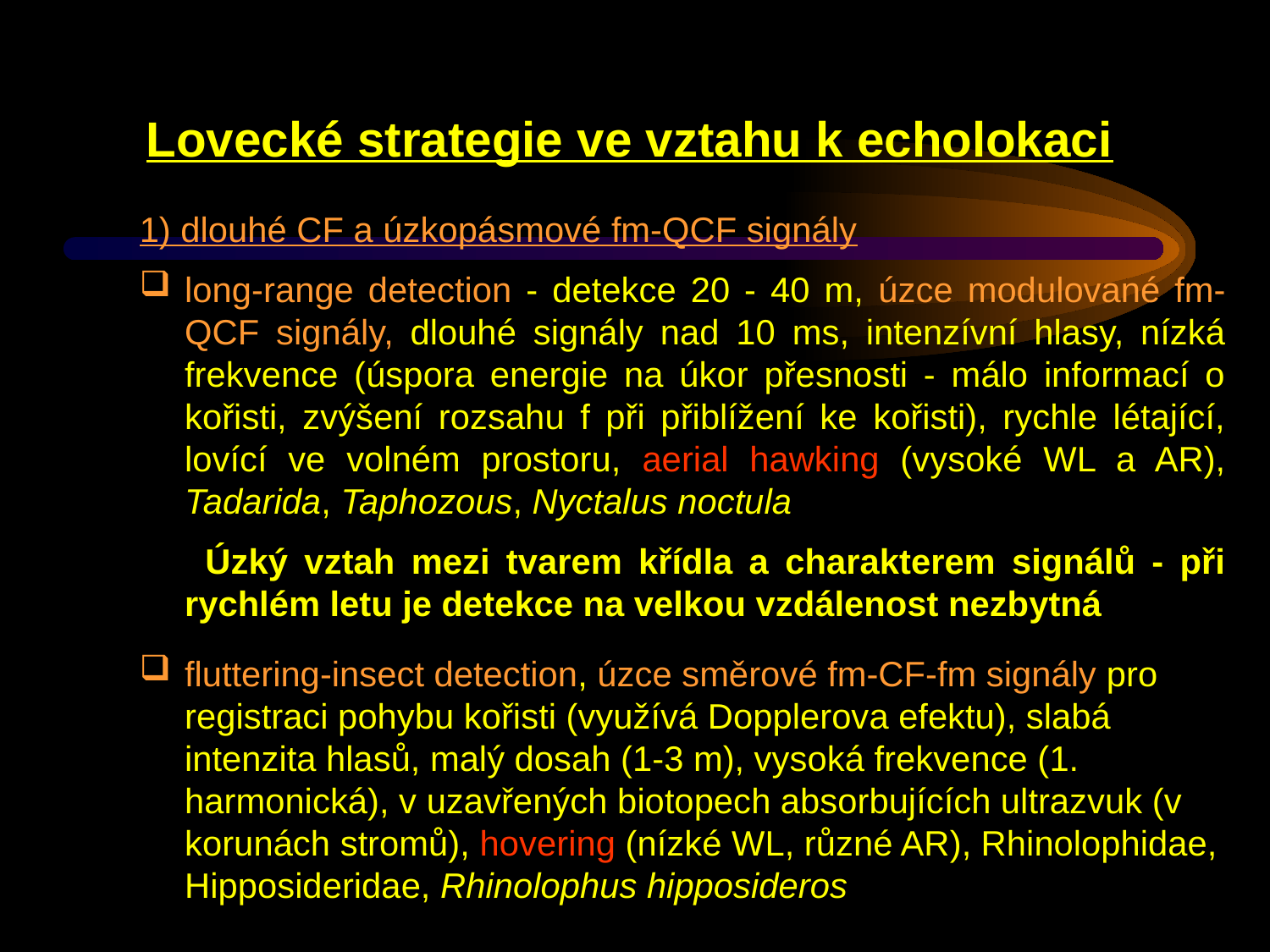

Lovecké strategie ve vztahu k echolokaci
1) dlouhé CF a úzkopásmové fm-QCF signály
long-range detection - detekce 20 - 40 m, úzce modulované fm-QCF signály, dlouhé signály nad 10 ms, intenzívní hlasy, nízká frekvence (úspora energie na úkor přesnosti - málo informací o kořisti, zvýšení rozsahu f při přiblížení ke kořisti), rychle létající, lovící ve volném prostoru, aerial hawking (vysoké WL a AR), Tadarida, Taphozous, Nyctalus noctula
    Úzký vztah mezi tvarem křídla a charakterem signálů - při rychlém letu je detekce na velkou vzdálenost nezbytná
fluttering-insect detection, úzce směrové fm-CF-fm signály pro registraci pohybu kořisti (využívá Dopplerova efektu), slabá intenzita hlasů, malý dosah (1-3 m), vysoká frekvence (1. harmonická), v uzavřených biotopech absorbujících ultrazvuk (v korunách stromů), hovering (nízké WL, různé AR), Rhinolophidae, Hipposideridae, Rhinolophus hipposideros